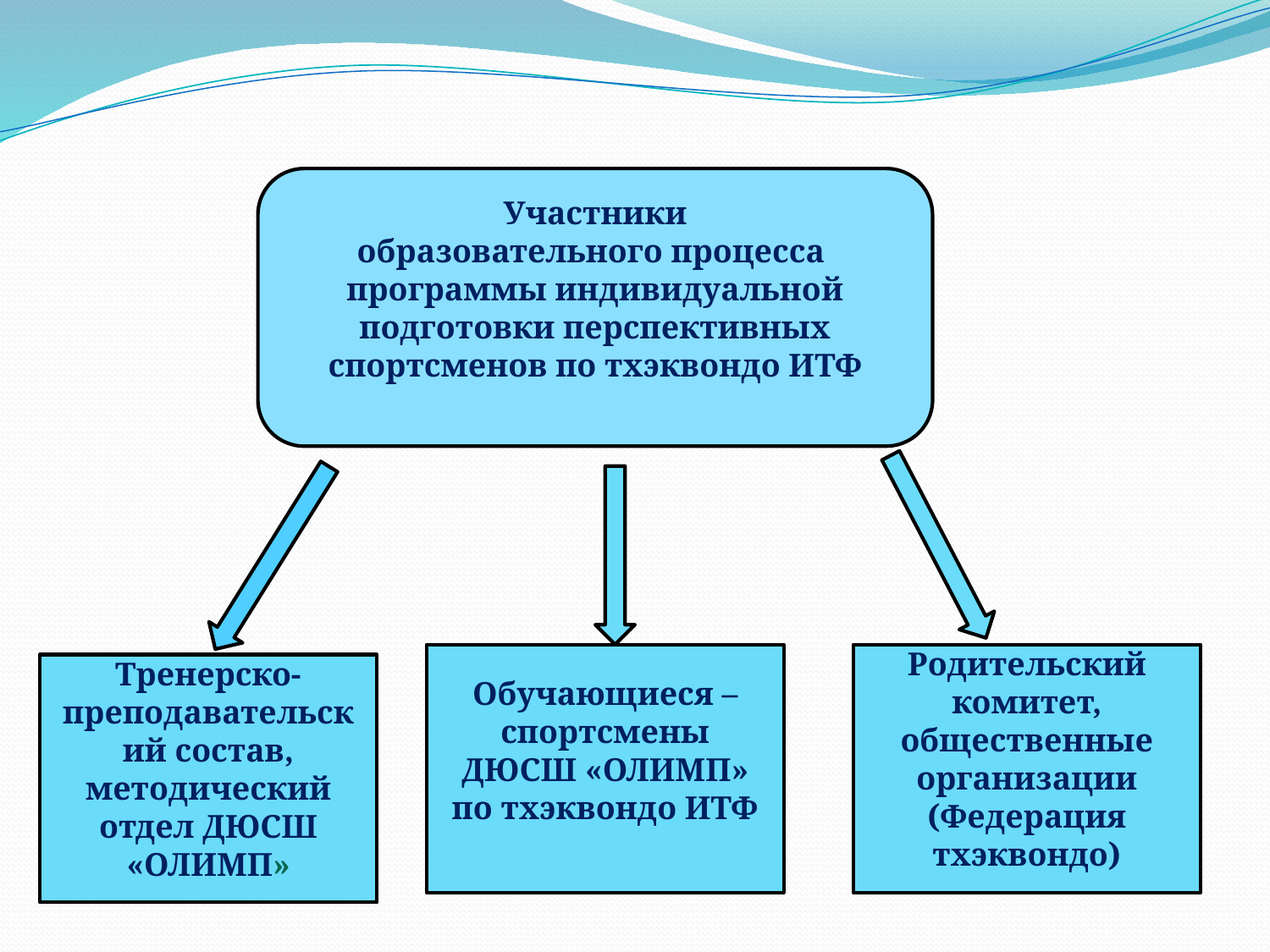

Участники
образовательного процесса  программы индивидуальной подготовки перспективных спортсменов по тхэквондо ИТФ

Обучающиеся – спортсмены ДЮСШ «ОЛИМП» по тхэквондо ИТФ

Родительский комитет, общественные организации
(Федерация тхэквондо)

Тренерско-преподавательский состав, методический отдел ДЮСШ «ОЛИМП»